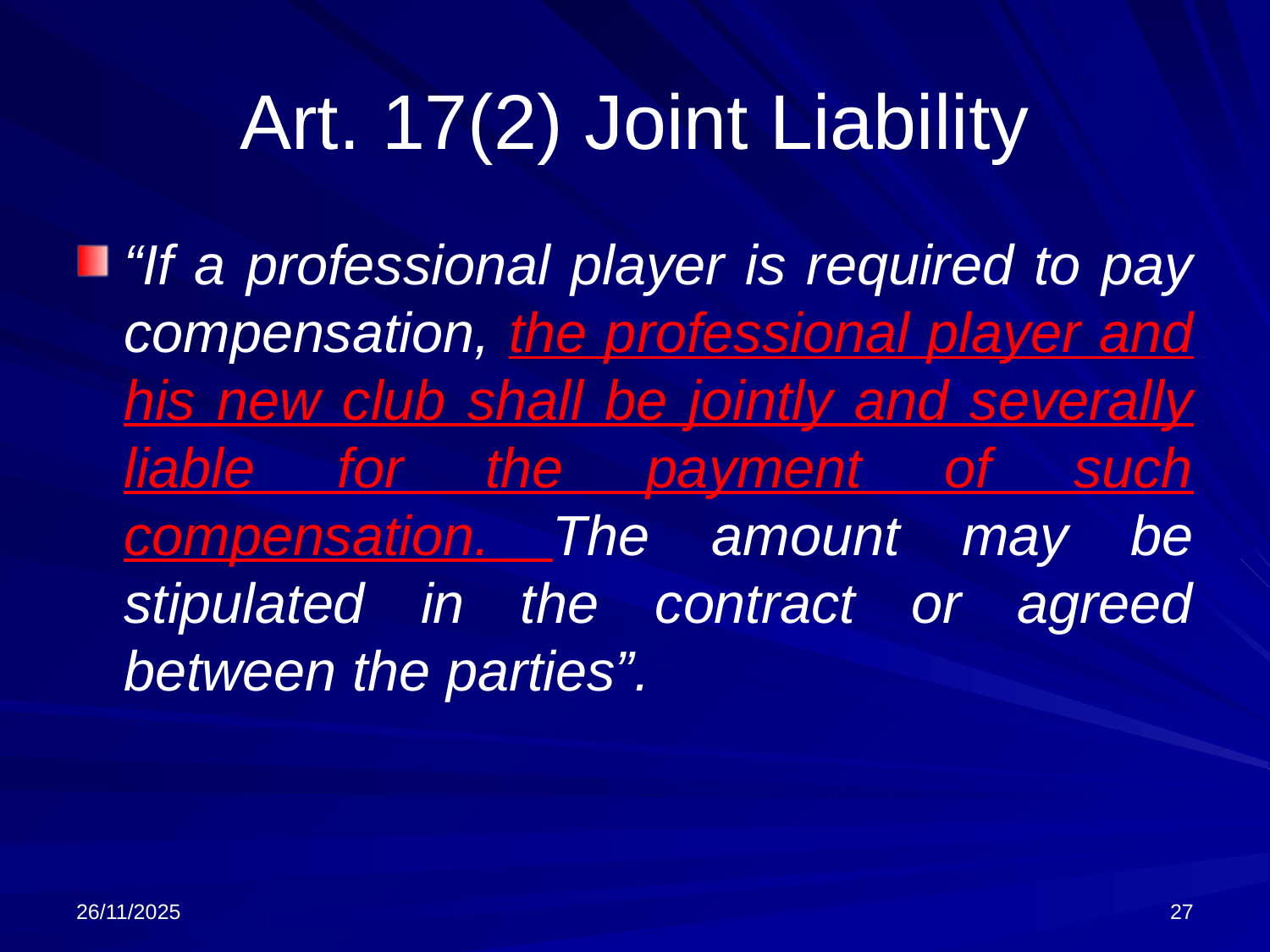

# Art. 17(2) Joint Liability
“If a professional player is required to pay compensation, the professional player and his new club shall be jointly and severally liable for the payment of such compensation. The amount may be stipulated in the contract or agreed between the parties”.
26/11/2025
27